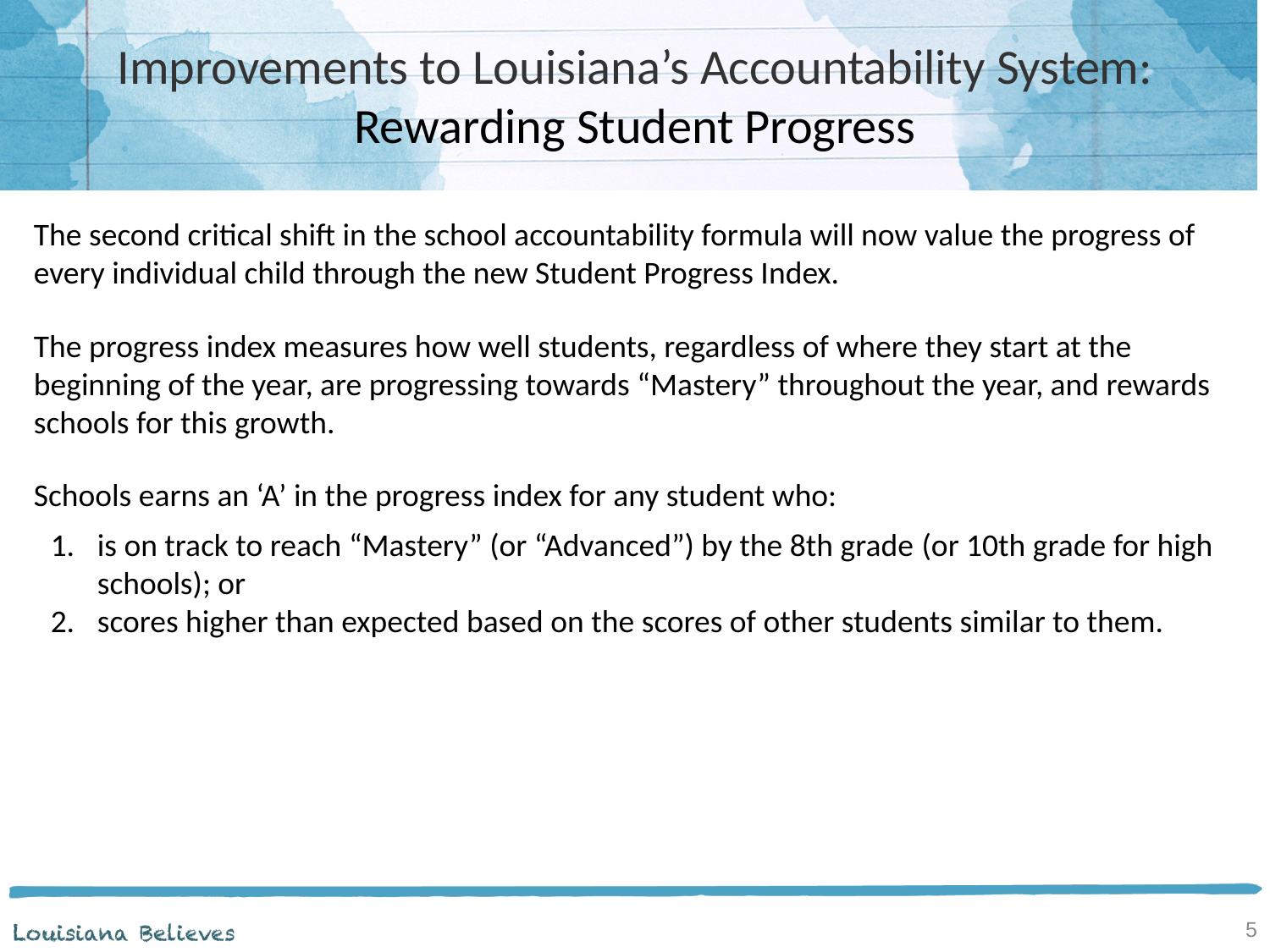

# Improvements to Louisiana’s Accountability System: Rewarding Student Progress

The second critical shift in the school accountability formula will now value the progress of every individual child through the new Student Progress Index.

The progress index measures how well students, regardless of where they start at the beginning of the year, are progressing towards “Mastery” throughout the year, and rewards schools for this growth.

Schools earns an ‘A’ in the progress index for any student who:
is on track to reach “Mastery” (or “Advanced”) by the 8th grade (or 10th grade for high schools); or
scores higher than expected based on the scores of other students similar to them.

5